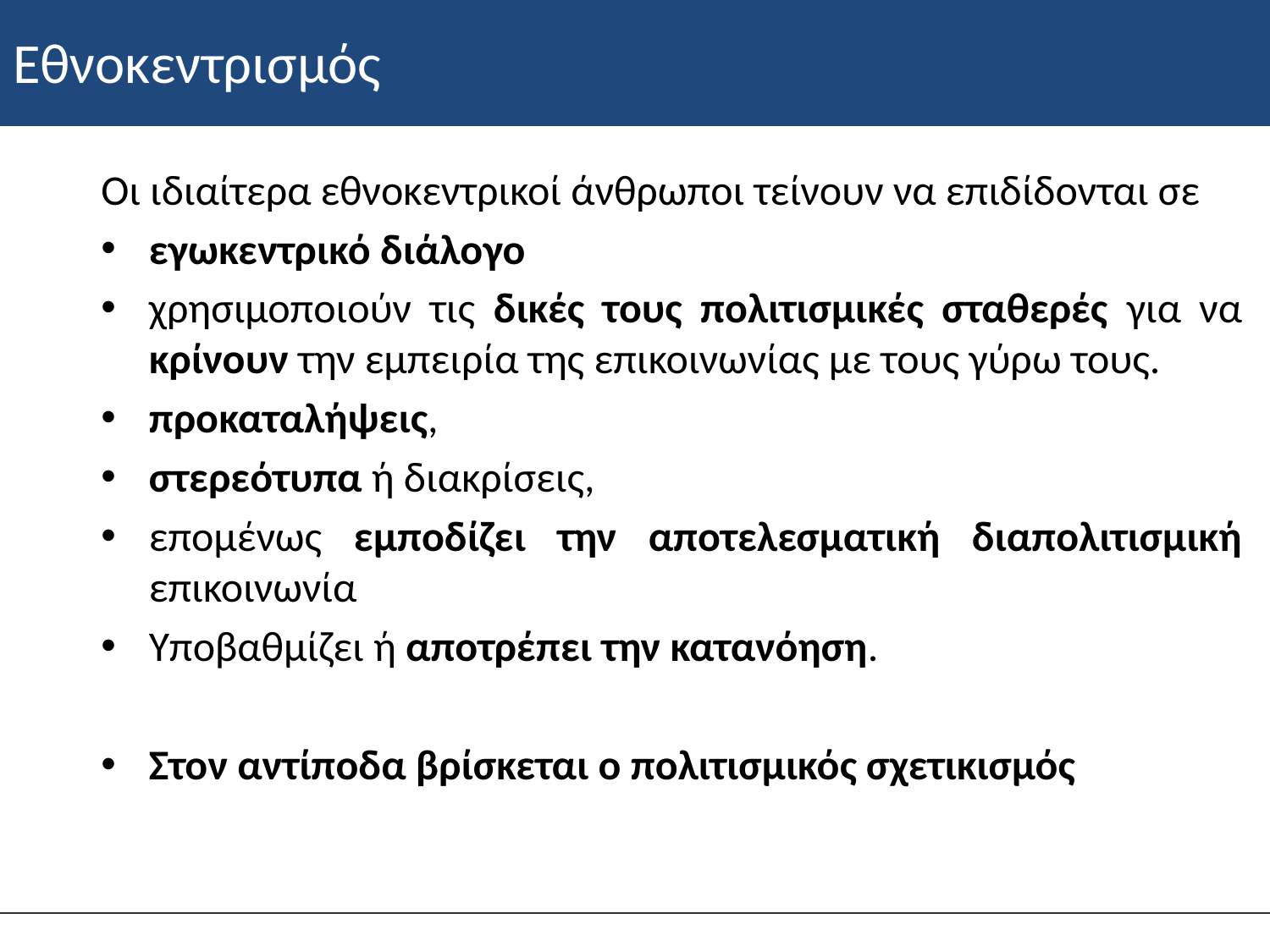

# Εθνοκεντρισμός
Οι ιδιαίτερα εθνοκεντρικοί άνθρωποι τείνουν να επιδίδονται σε
εγωκεντρικό διάλογο
χρησιμοποιούν τις δικές τους πολιτισμικές σταθερές για να κρίνουν την εμπειρία της επικοινωνίας με τους γύρω τους.
προκαταλήψεις,
στερεότυπα ή διακρίσεις,
επομένως εμποδίζει την αποτελεσματική διαπολιτισμική επικοινωνία
Υποβαθμίζει ή αποτρέπει την κατανόηση.

Στον αντίποδα βρίσκεται ο πολιτισμικός σχετικισμός